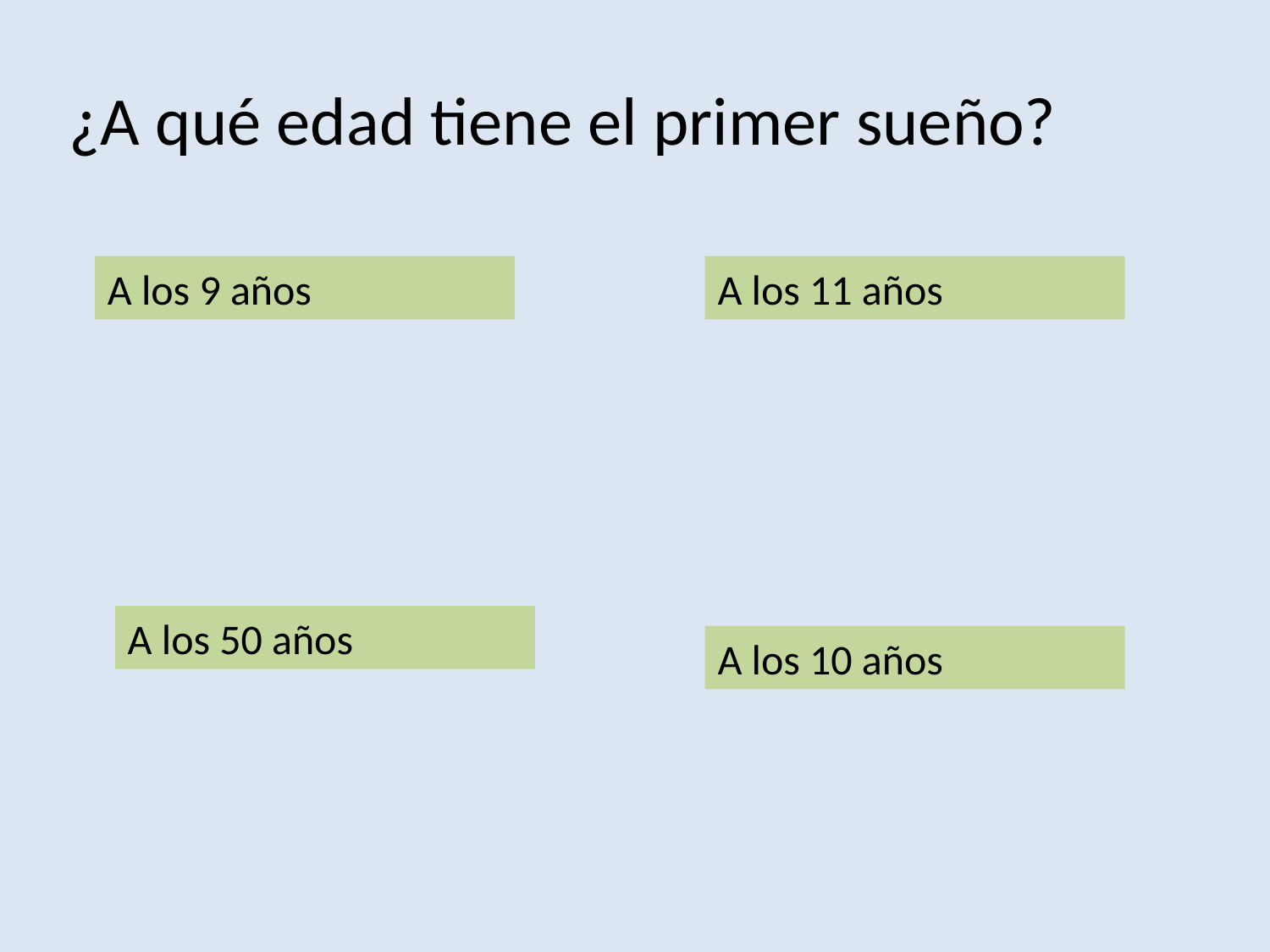

¿A qué edad tiene el primer sueño?
A los 9 años
A los 11 años
A los 50 años
A los 10 años